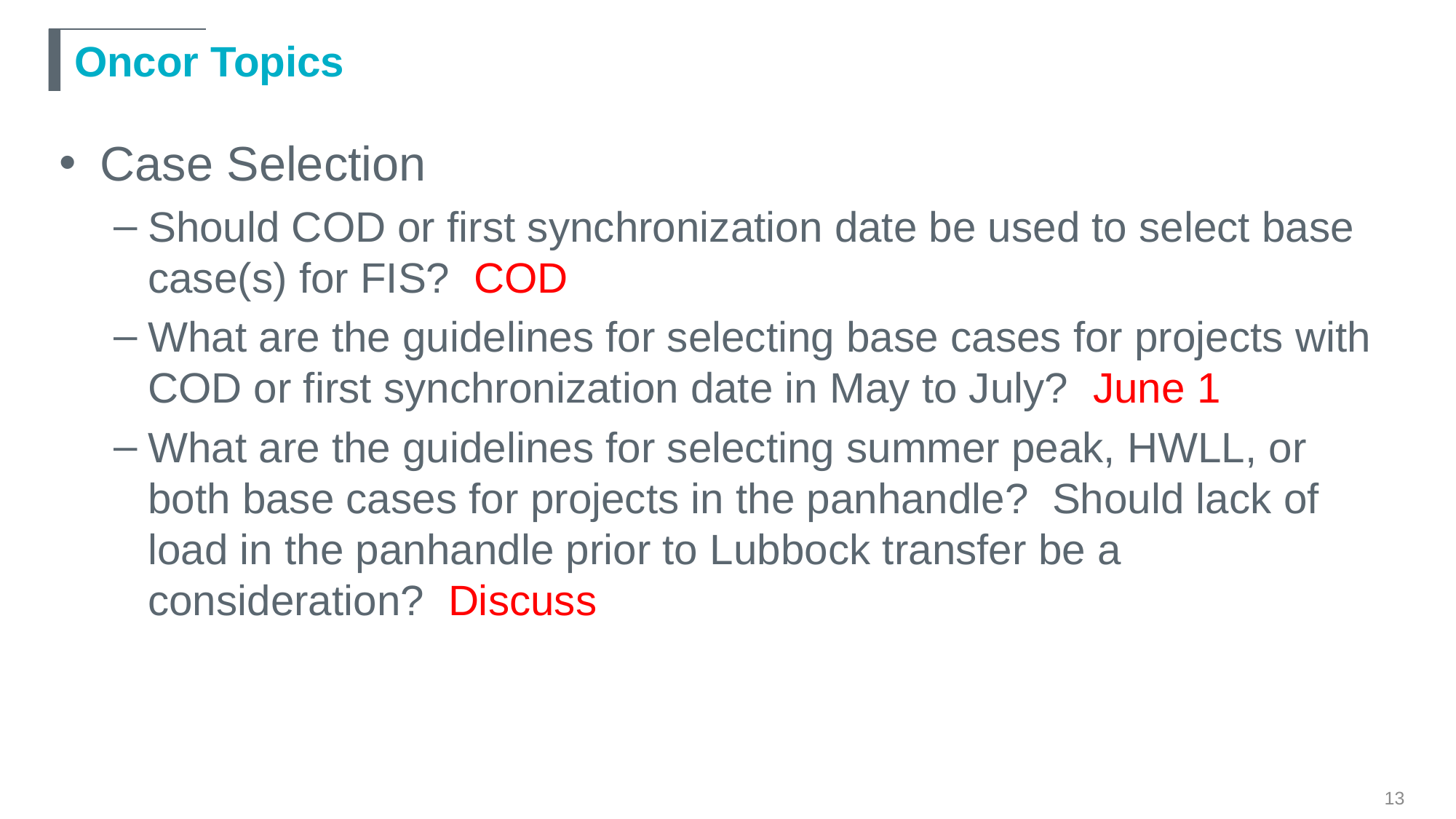

# Oncor Topics
Case Selection
Should COD or first synchronization date be used to select base case(s) for FIS?  COD
What are the guidelines for selecting base cases for projects with COD or first synchronization date in May to July?  June 1
What are the guidelines for selecting summer peak, HWLL, or both base cases for projects in the panhandle?  Should lack of load in the panhandle prior to Lubbock transfer be a consideration?  Discuss

13